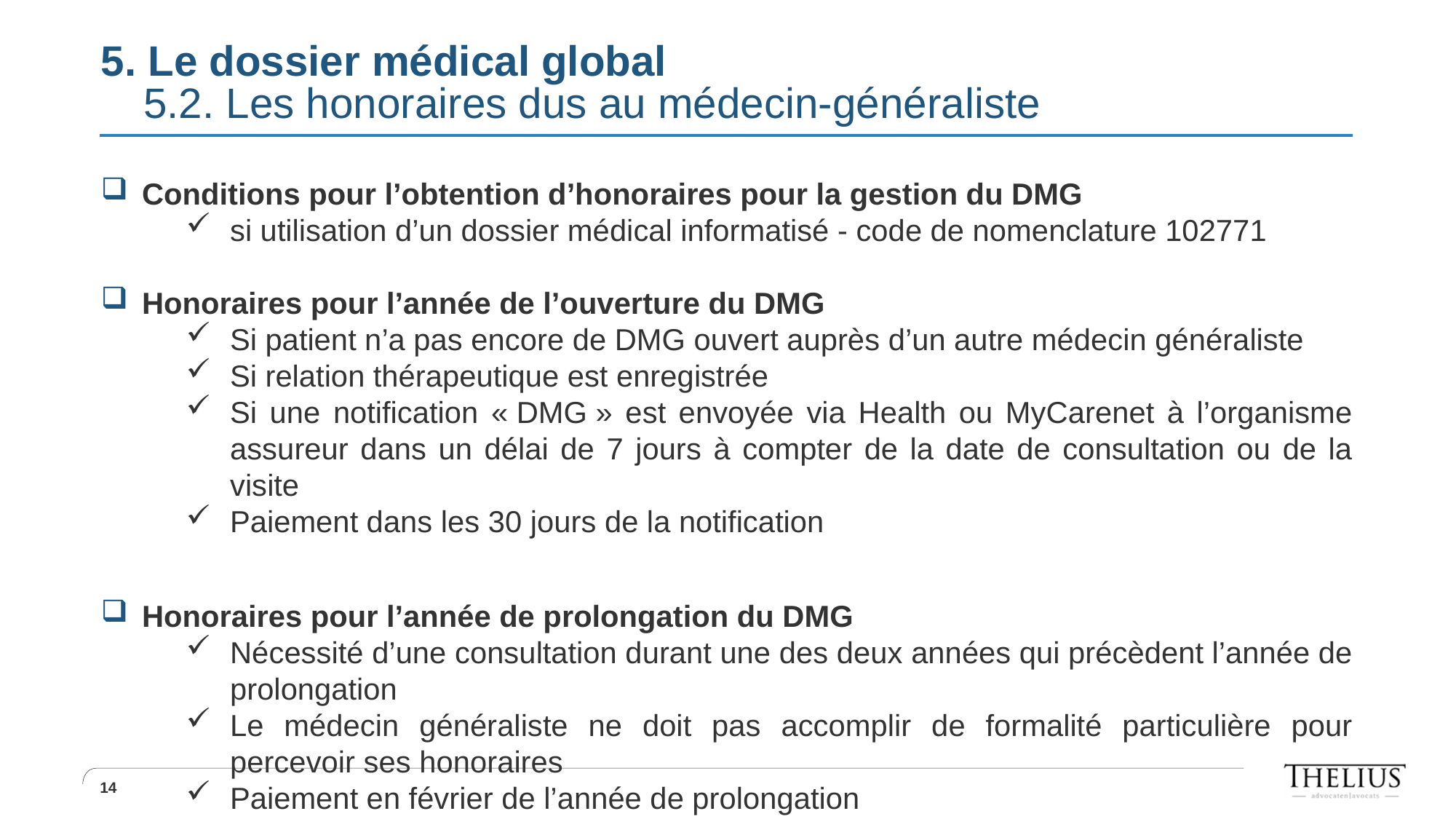

# 5. Le dossier médical global 5.2. Les honoraires dus au médecin-généraliste
Conditions pour l’obtention d’honoraires pour la gestion du DMG
si utilisation d’un dossier médical informatisé - code de nomenclature 102771

Honoraires pour l’année de l’ouverture du DMG
Si patient n’a pas encore de DMG ouvert auprès d’un autre médecin généraliste
Si relation thérapeutique est enregistrée
Si une notification « DMG » est envoyée via Health ou MyCarenet à l’organisme assureur dans un délai de 7 jours à compter de la date de consultation ou de la visite
Paiement dans les 30 jours de la notification

Honoraires pour l’année de prolongation du DMG
Nécessité d’une consultation durant une des deux années qui précèdent l’année de prolongation
Le médecin généraliste ne doit pas accomplir de formalité particulière pour percevoir ses honoraires
Paiement en février de l’année de prolongation

14